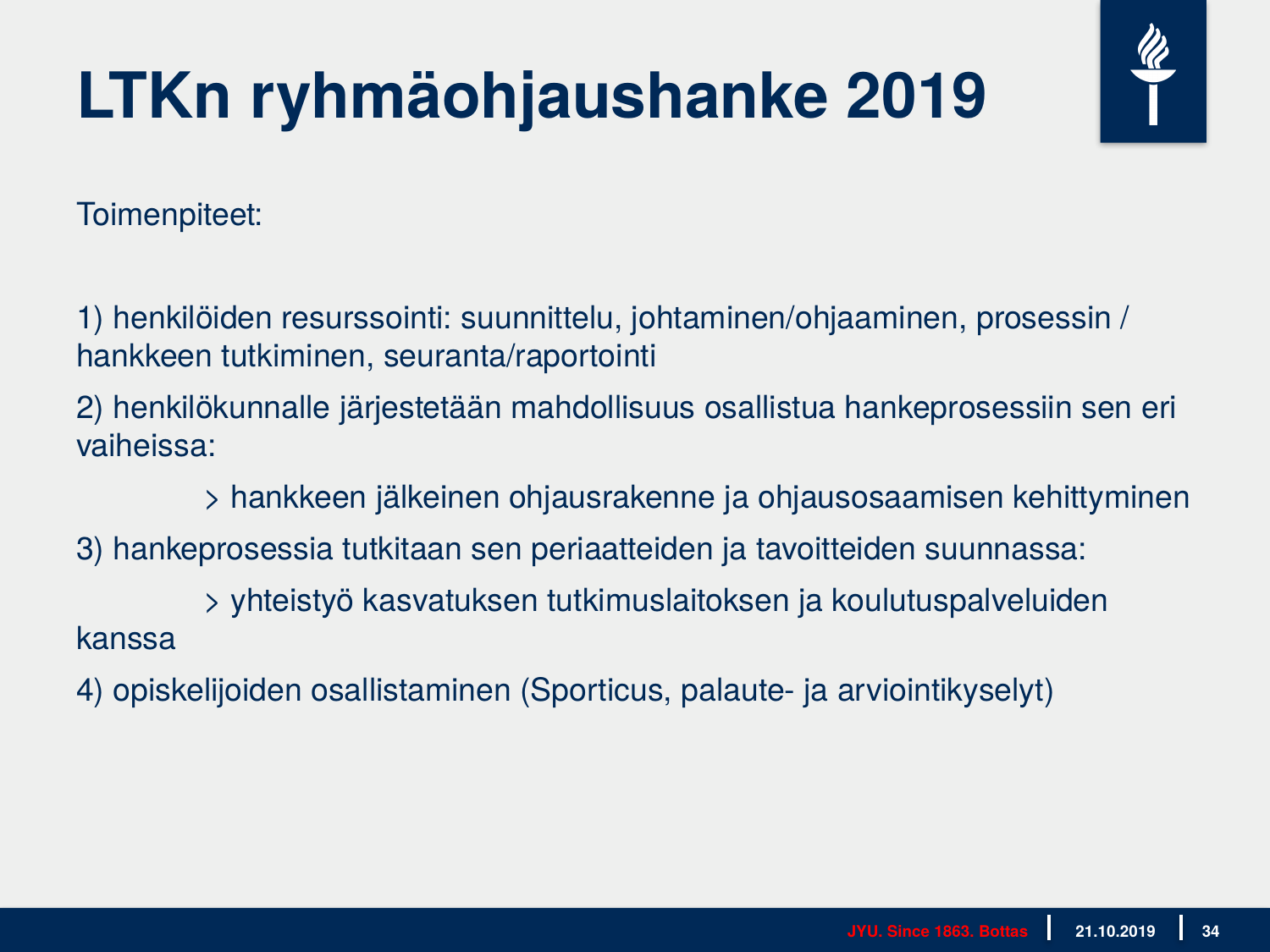

# LTKn ryhmäohjaushanke 2019
Toimenpiteet:

1) henkilöiden resurssointi: suunnittelu, johtaminen/ohjaaminen, prosessin / hankkeen tutkiminen, seuranta/raportointi
2) henkilökunnalle järjestetään mahdollisuus osallistua hankeprosessiin sen eri vaiheissa:
	> hankkeen jälkeinen ohjausrakenne ja ohjausosaamisen kehittyminen
3) hankeprosessia tutkitaan sen periaatteiden ja tavoitteiden suunnassa:
	> yhteistyö kasvatuksen tutkimuslaitoksen ja koulutuspalveluiden kanssa
4) opiskelijoiden osallistaminen (Sporticus, palaute- ja arviointikyselyt)
JYU. Since 1863. Bottas
21.10.2019
34